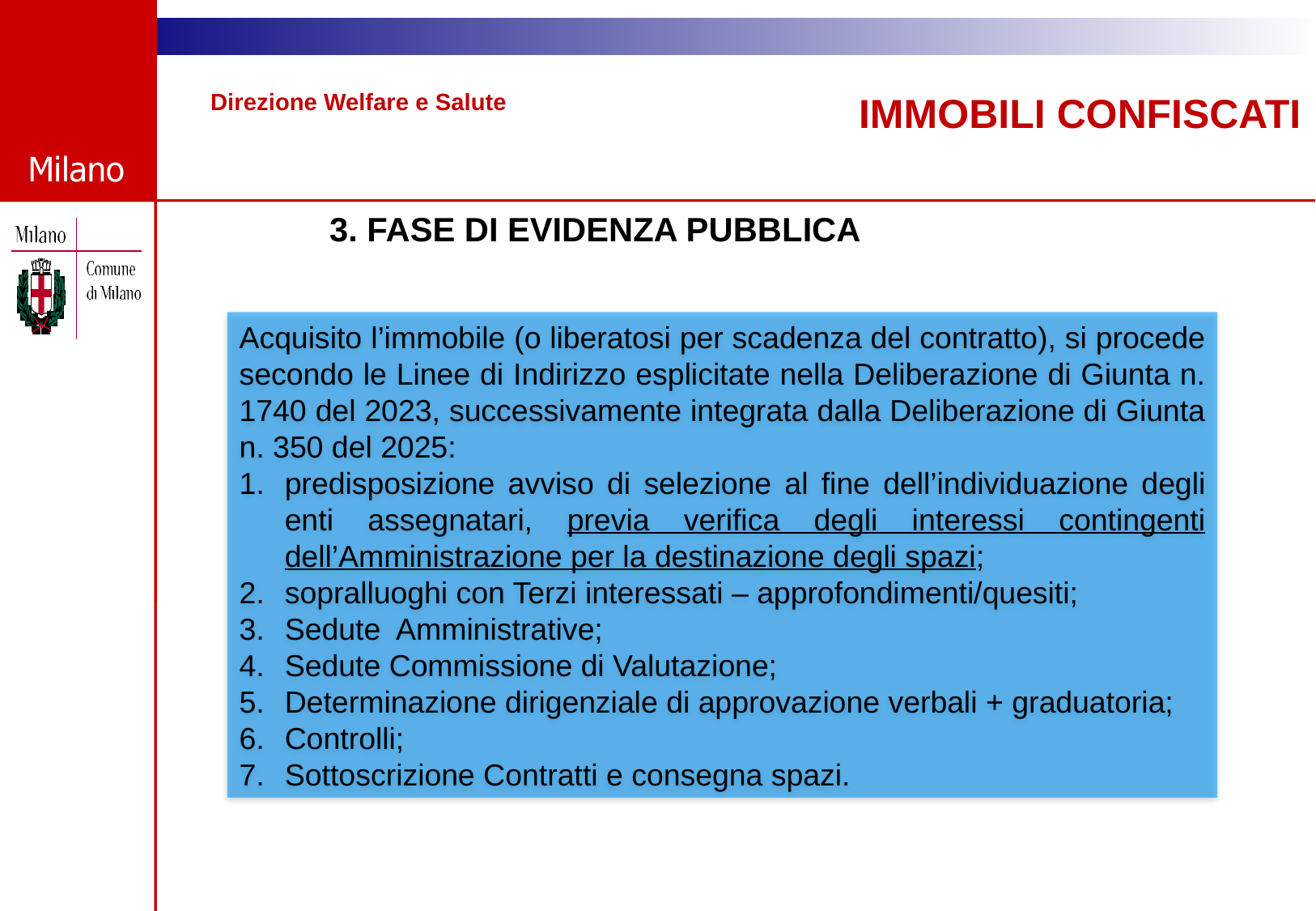

Direzione Welfare e Salute

IMMOBILI CONFISCATI
3. FASE DI EVIDENZA PUBBLICA
Acquisito l’immobile (o liberatosi per scadenza del contratto), si procede secondo le Linee di Indirizzo esplicitate nella Deliberazione di Giunta n. 1740 del 2023, successivamente integrata dalla Deliberazione di Giunta n. 350 del 2025:
predisposizione avviso di selezione al fine dell’individuazione degli enti assegnatari, previa verifica degli interessi contingenti dell’Amministrazione per la destinazione degli spazi;
sopralluoghi con Terzi interessati – approfondimenti/quesiti;
Sedute  Amministrative;
Sedute Commissione di Valutazione;
Determinazione dirigenziale di approvazione verbali + graduatoria;
Controlli;
Sottoscrizione Contratti e consegna spazi.